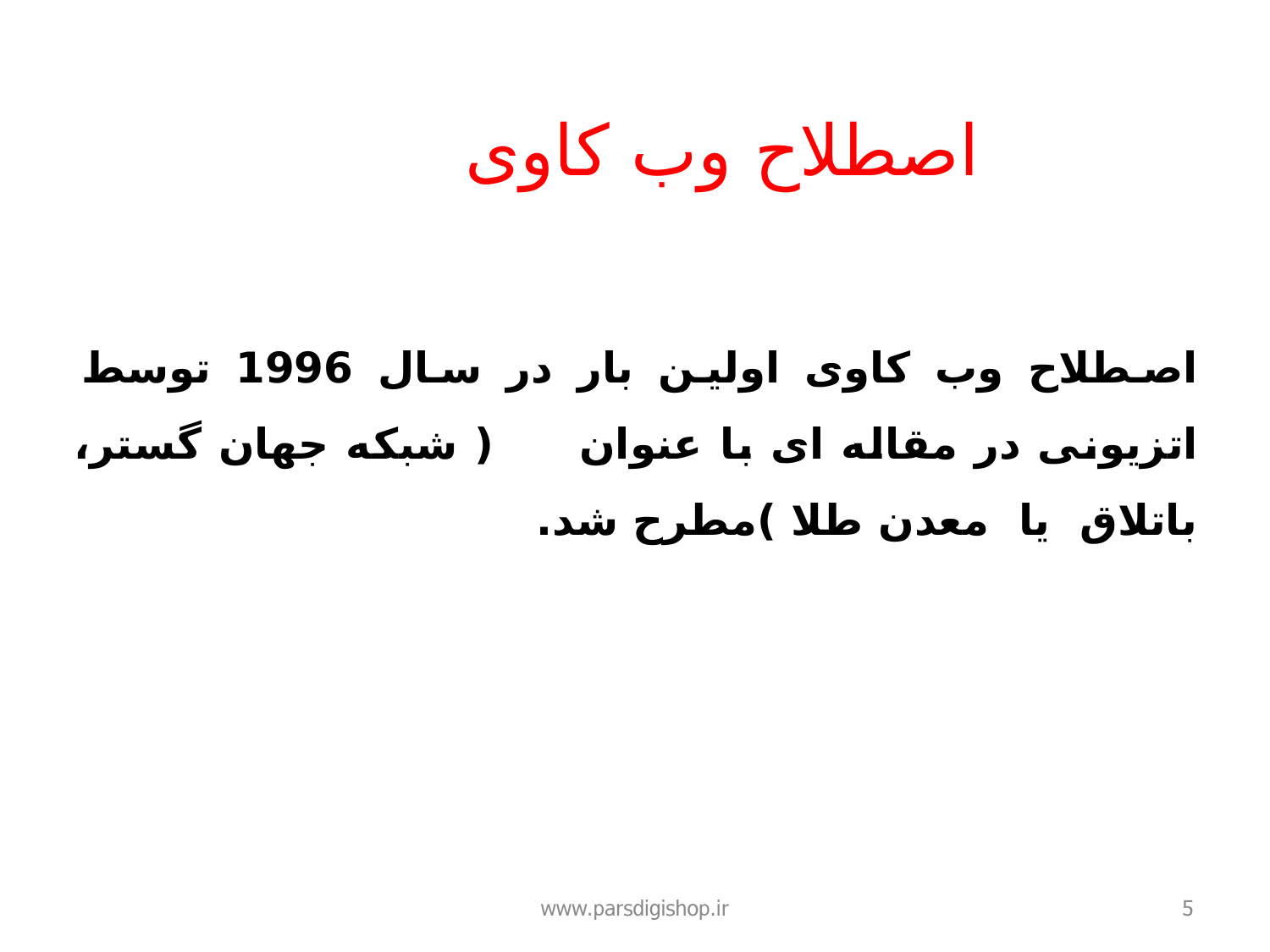

اصطلاح وب کاوی

اصطلاح وب کاوی اولین بار در سال 1996 توسط اتزیونی در مقاله ای با عنوان     ( شبکه جهان گستر، باتلاق  یا  معدن طلا )مطرح شد.

www.parsdigishop.ir
5